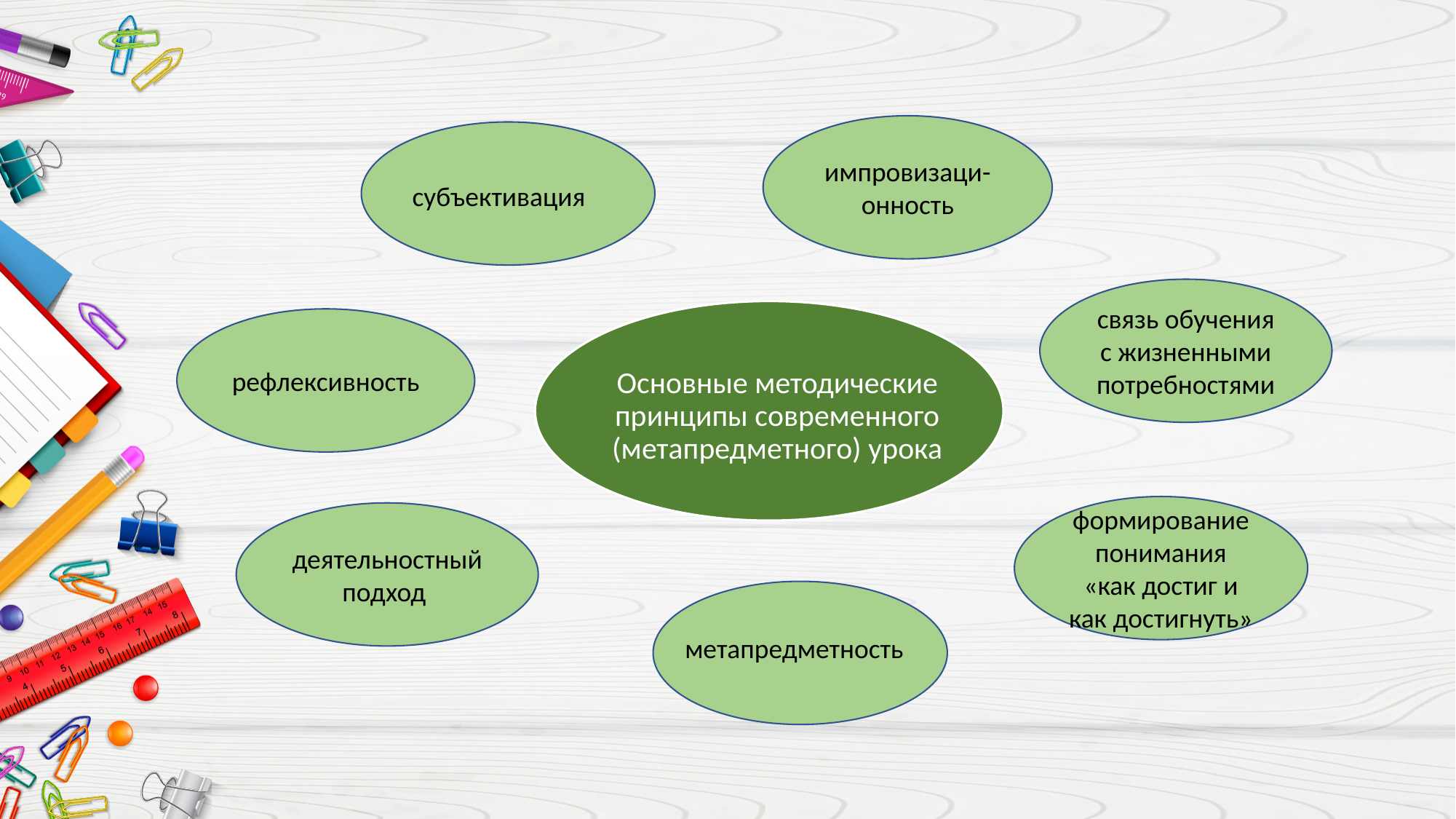

импровизаци-онность

субъективация
связь обучения с жизненными потребностями

рефлексивность
# Основные методические принципы современного (метапредметного) урока
формирование понимания «как достиг и как достигнуть»
деятельностный подход

метапредметность